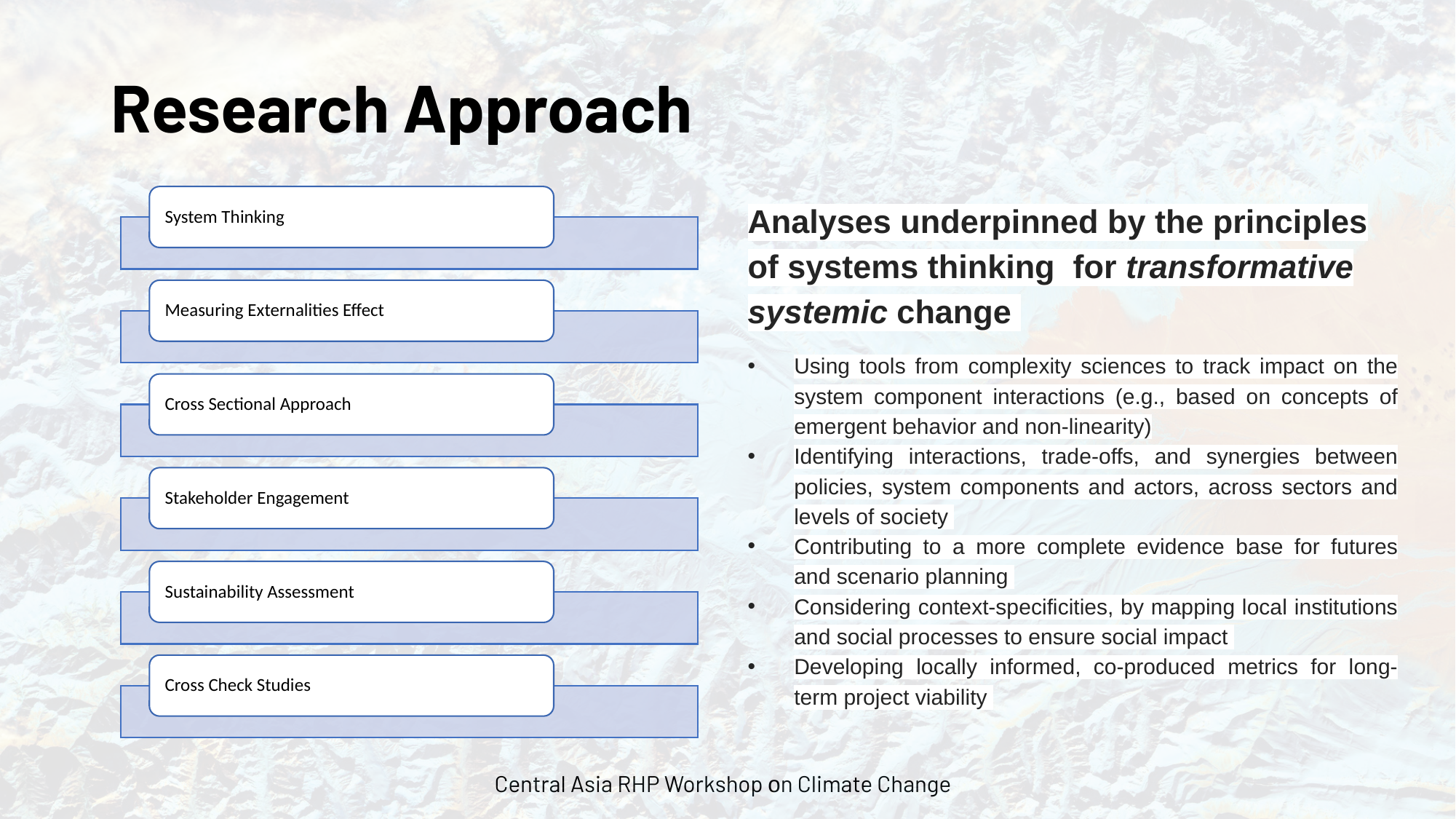

# Research Approach

System Thinking

Measuring Externalities Effect

Cross Sectional Approach

Stakeholder Engagement

Sustainability Assessment

Cross Check Studies

Analyses underpinned by the principles of systems thinking  for transformative systemic change

Using tools from complexity sciences to track impact on the system component interactions (e.g., based on concepts of emergent behavior and non-linearity)
Identifying interactions, trade-offs, and synergies between policies, system components and actors, across sectors and levels of society
Contributing to a more complete evidence base for futures and scenario planning
Considering context-specificities, by mapping local institutions and social processes to ensure social impact
Developing locally informed, co-produced metrics for long-term project viability